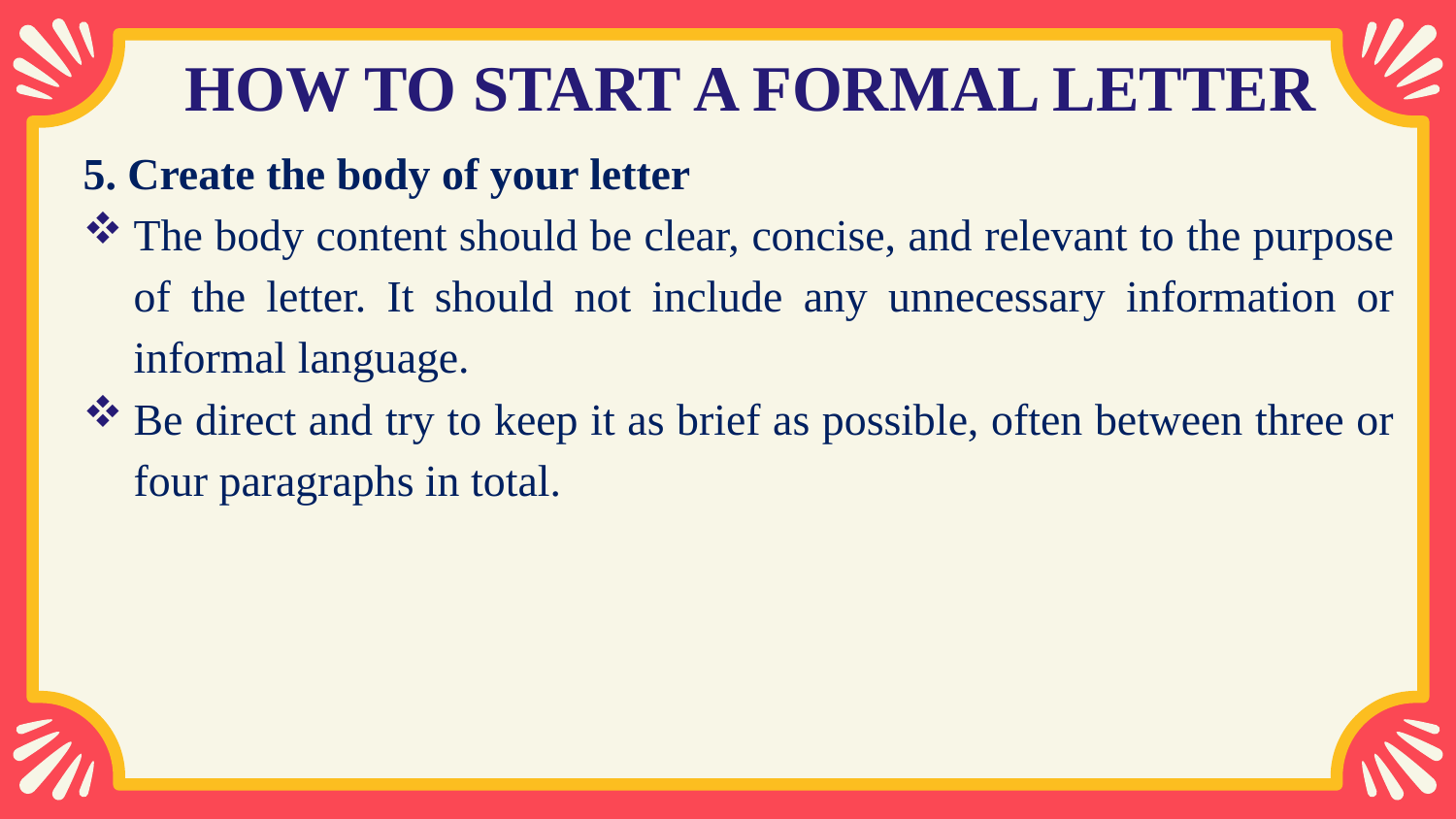

# HOW TO START A FORMAL LETTER
5. Create the body of your letter
The body content should be clear, concise, and relevant to the purpose of the letter. It should not include any unnecessary information or informal language.
Be direct and try to keep it as brief as possible, often between three or four paragraphs in total.